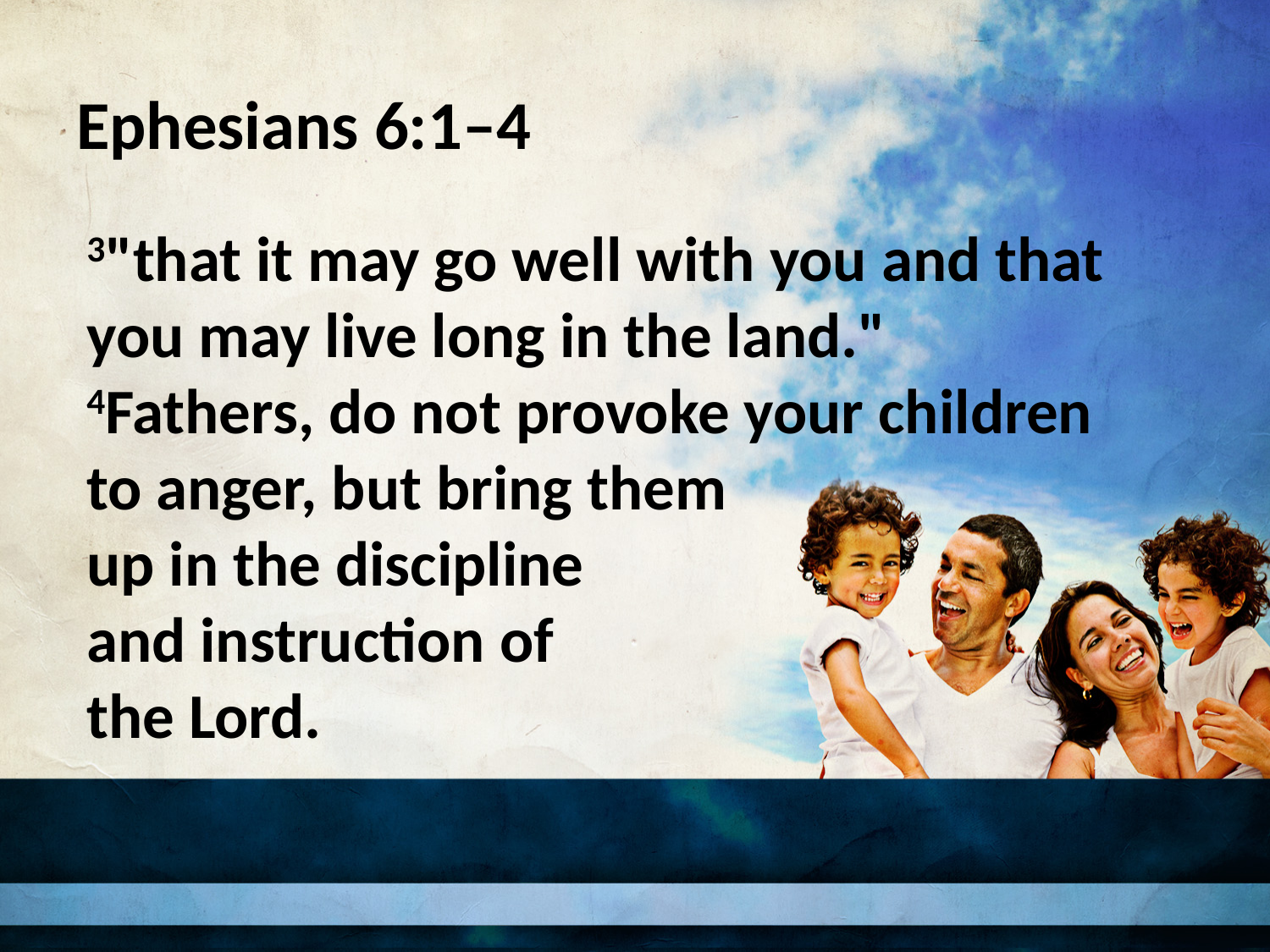

# Ephesians 6:1–4
3"that it may go well with you and that you may live long in the land."  4Fathers, do not provoke your children to anger, but bring them
up in the discipline
and instruction of
the Lord.